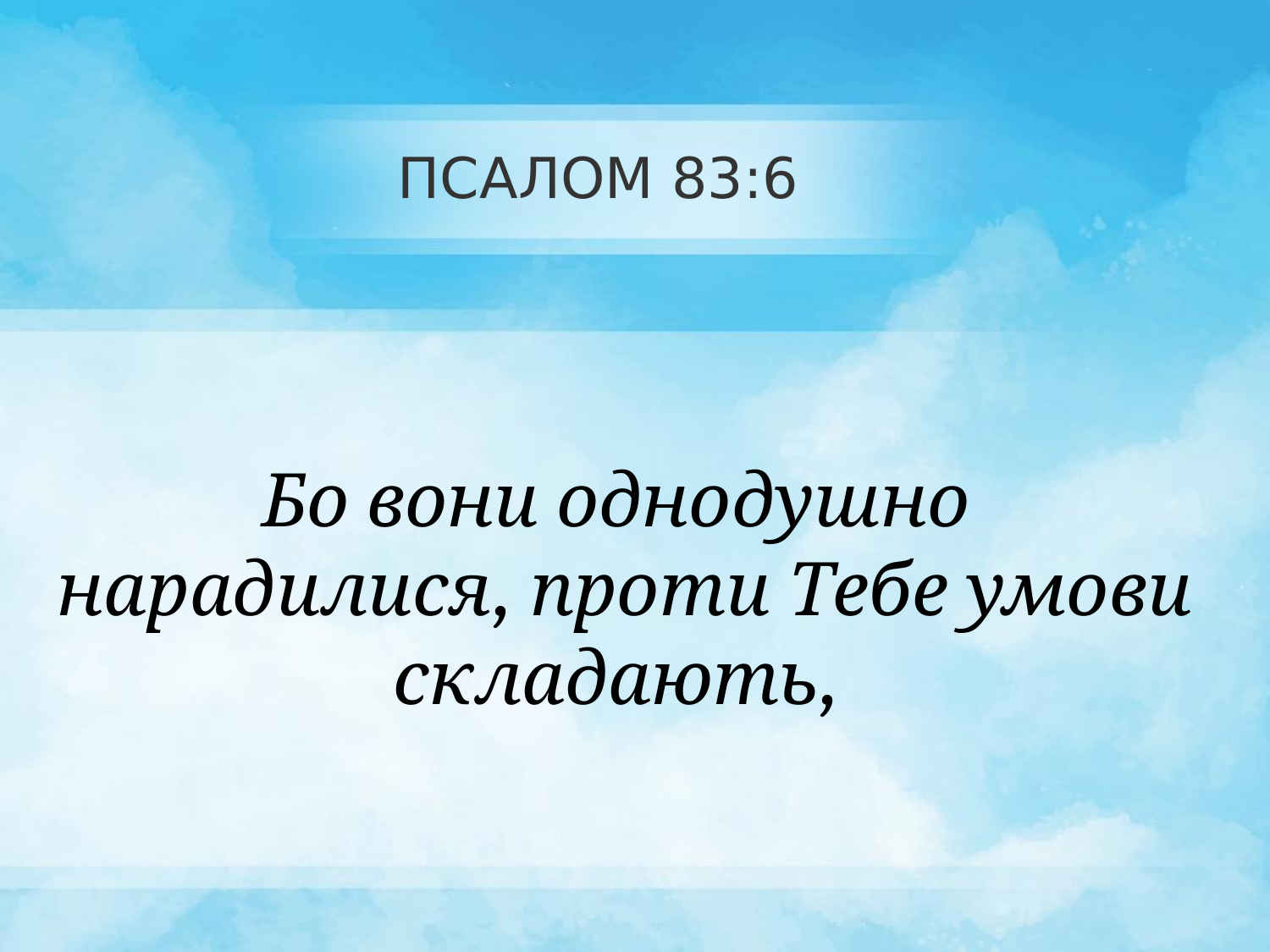

# ПСАЛОМ 83:6

Бо вони однодушно
нарадилися, проти Тебе умови складають,